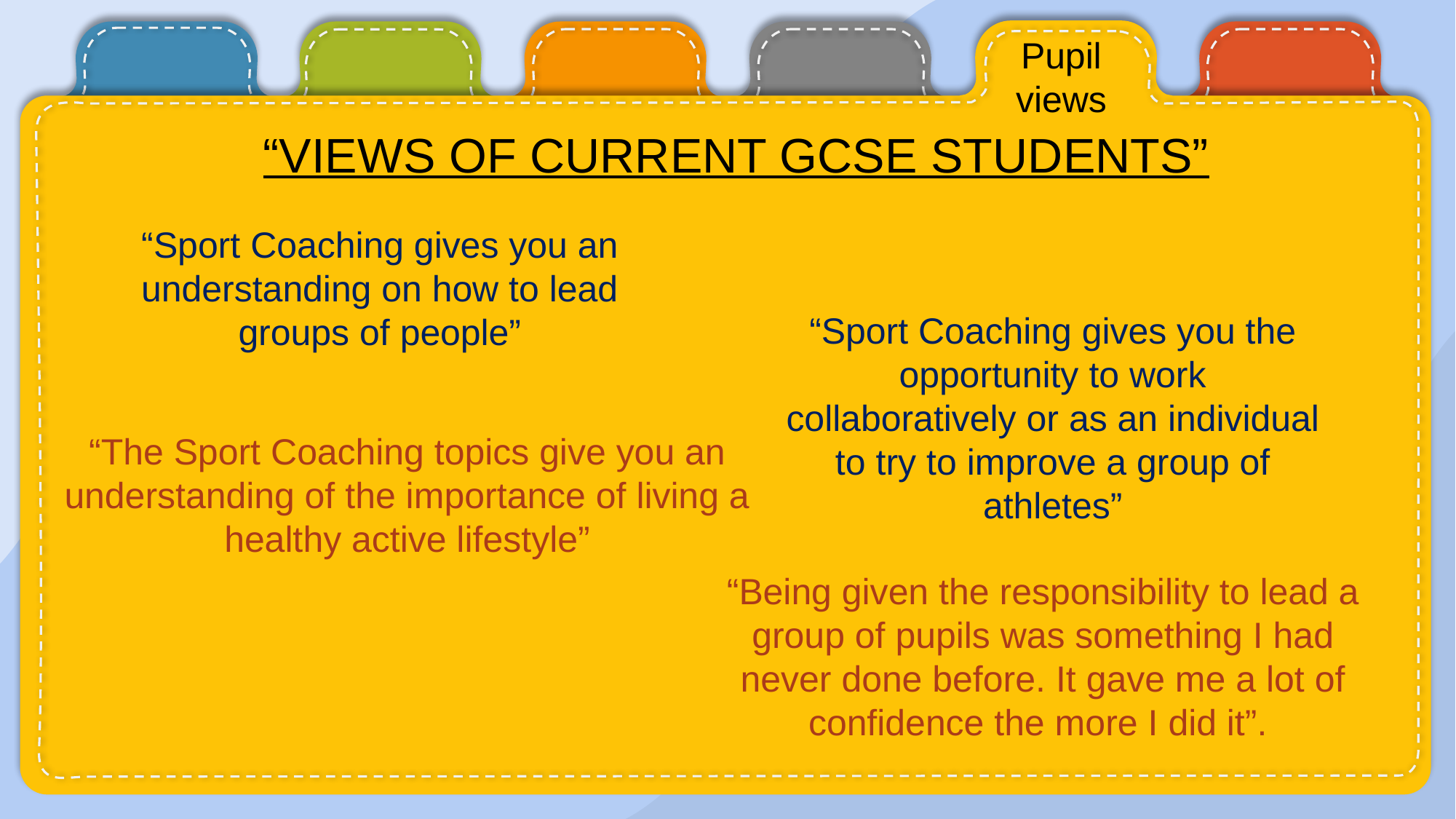

Pupil views
“VIEWS OF CURRENT GCSE STUDENTS”

“Sport Coaching gives you an understanding on how to lead groups of people”
“Sport Coaching gives you the opportunity to work collaboratively or as an individual to try to improve a group of athletes”
“The Sport Coaching topics give you an understanding of the importance of living a healthy active lifestyle”
“Being given the responsibility to lead a group of pupils was something I had never done before. It gave me a lot of confidence the more I did it”.